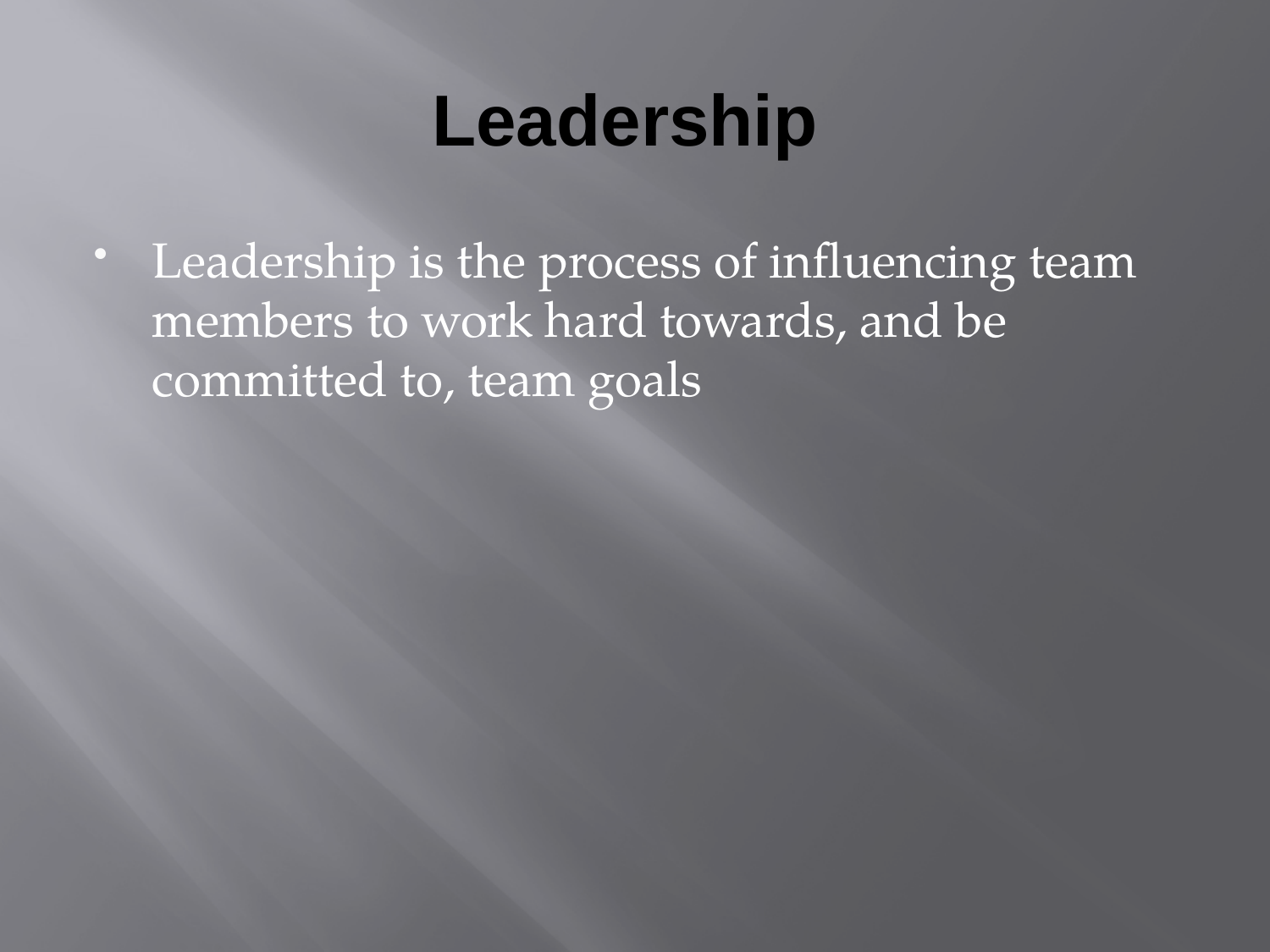

# Leadership
Leadership is the process of influencing team members to work hard towards, and be committed to, team goals